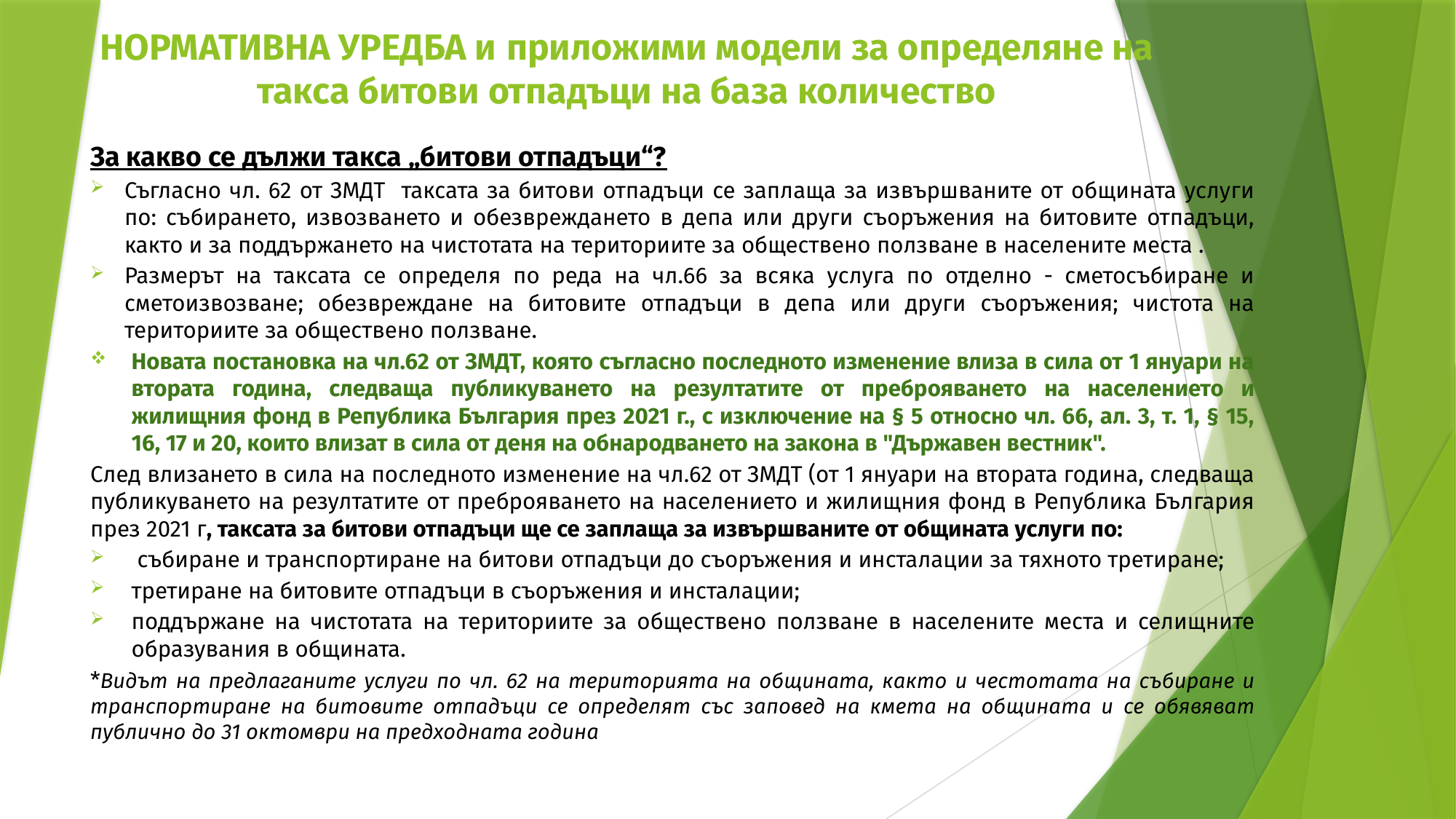

НОРМАТИВНА УРЕДБА и приложими модели за определяне на такса битови отпадъци на база количество
За какво се дължи такса „битови отпадъци“?
Съгласно чл. 62 от ЗМДТ  таксата за битови отпадъци се заплаща за извършваните от общината услуги по: събирането, извозването и обезвреждането в депа или други съоръжения на битовите отпадъци, както и за поддържането на чистотата на териториите за обществено ползване в населените места .
Размерът на таксата се определя по реда на чл.66 за всяка услуга по отделно - сметосъбиране и сметоизвозване; обезвреждане на битовите отпадъци в депа или други съоръжения; чистота на териториите за обществено ползване.
Новата постановка на чл.62 от ЗМДТ, която съгласно последното изменение влиза в сила от 1 януари на втората година, следваща публикуването на резултатите от преброяването на населението и жилищния фонд в Република България през 2021 г., с изключение на § 5 относно чл. 66, ал. 3, т. 1, § 15, 16, 17 и 20, които влизат в сила от деня на обнародването на закона в "Държавен вестник".
След влизането в сила на последното изменение на чл.62 от ЗМДТ (от 1 януари на втората година, следваща публикуването на резултатите от преброяването на населението и жилищния фонд в Република България през 2021 г, таксата за битови отпадъци ще се заплаща за извършваните от общината услуги по:
 събиране и транспортиране на битови отпадъци до съоръжения и инсталации за тяхното третиране;
третиране на битовите отпадъци в съоръжения и инсталации;
поддържане на чистотата на териториите за обществено ползване в населените места и селищните образувания в общината.
*Видът на предлаганите услуги по чл. 62 на територията на общината, както и честотата на събиране и транспортиране на битовите отпадъци се определят със заповед на кмета на общината и се обявяват публично до 31 октомври на предходната година